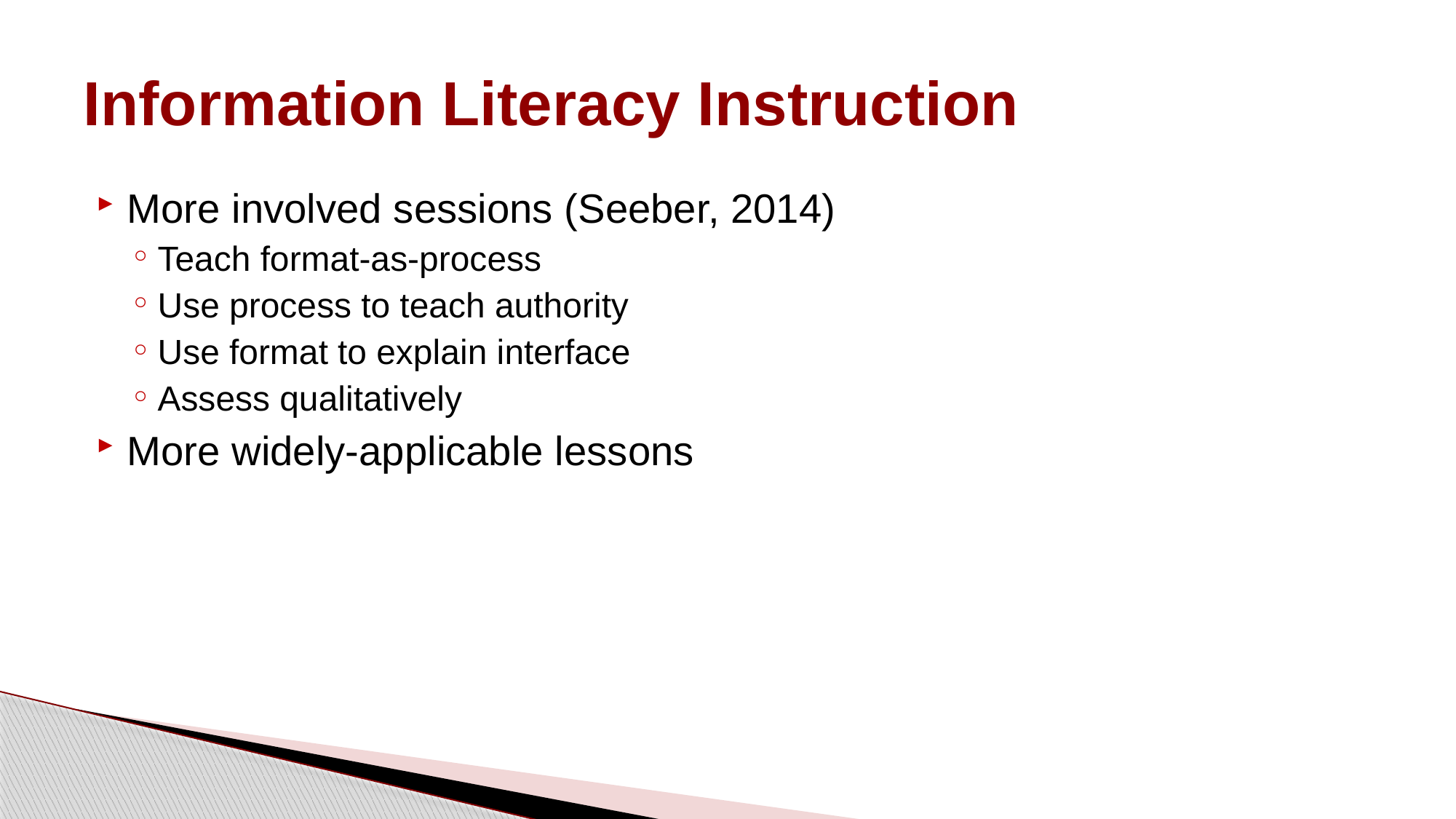

# Information Literacy Instruction
More involved sessions (Seeber, 2014)
Teach format-as-process
Use process to teach authority
Use format to explain interface
Assess qualitatively
More widely-applicable lessons